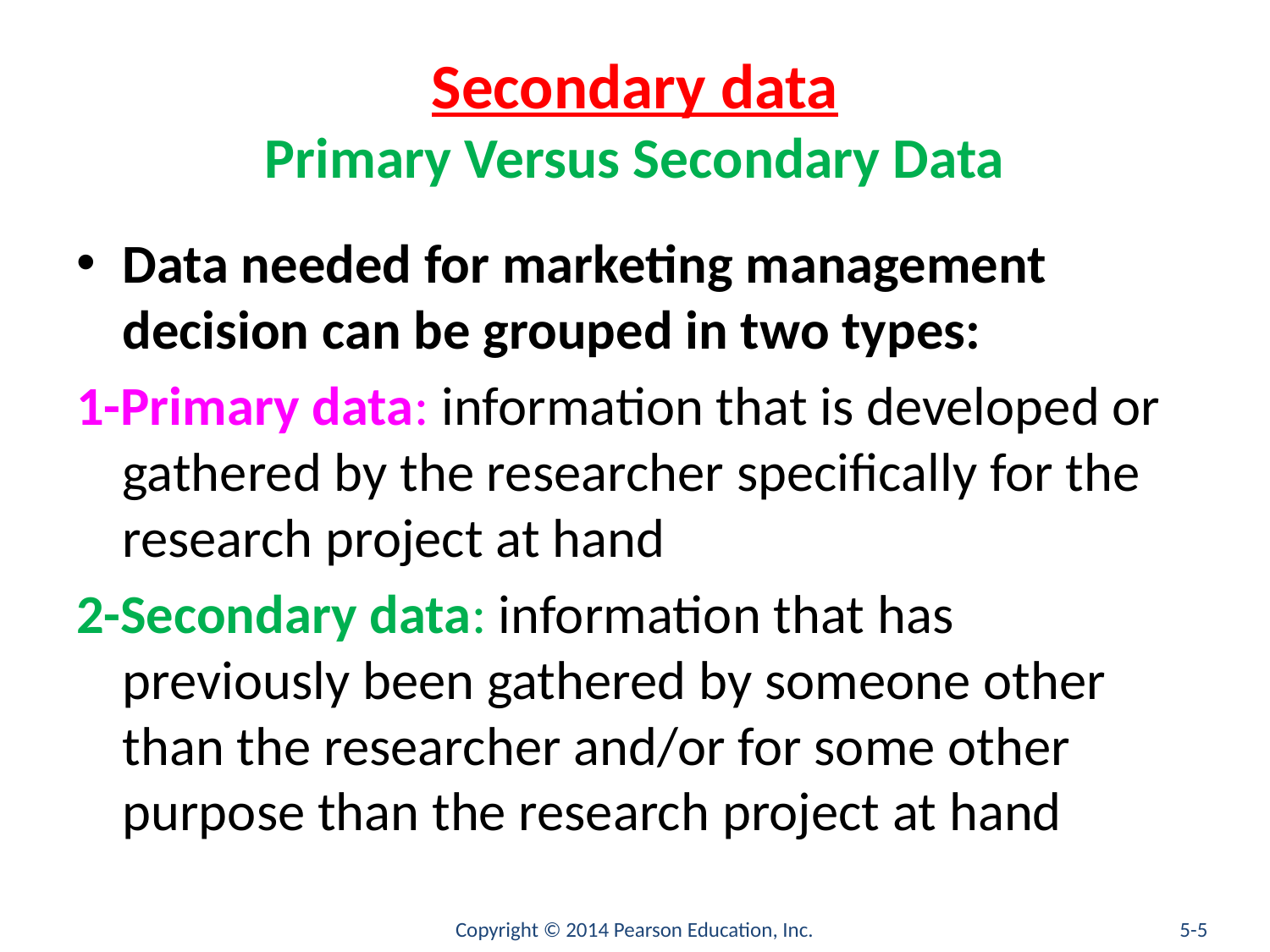

# Secondary data Primary Versus Secondary Data
Data needed for marketing management decision can be grouped in two types:
1-Primary data: information that is developed or gathered by the researcher specifically for the research project at hand
2-Secondary data: information that has previously been gathered by someone other than the researcher and/or for some other purpose than the research project at hand